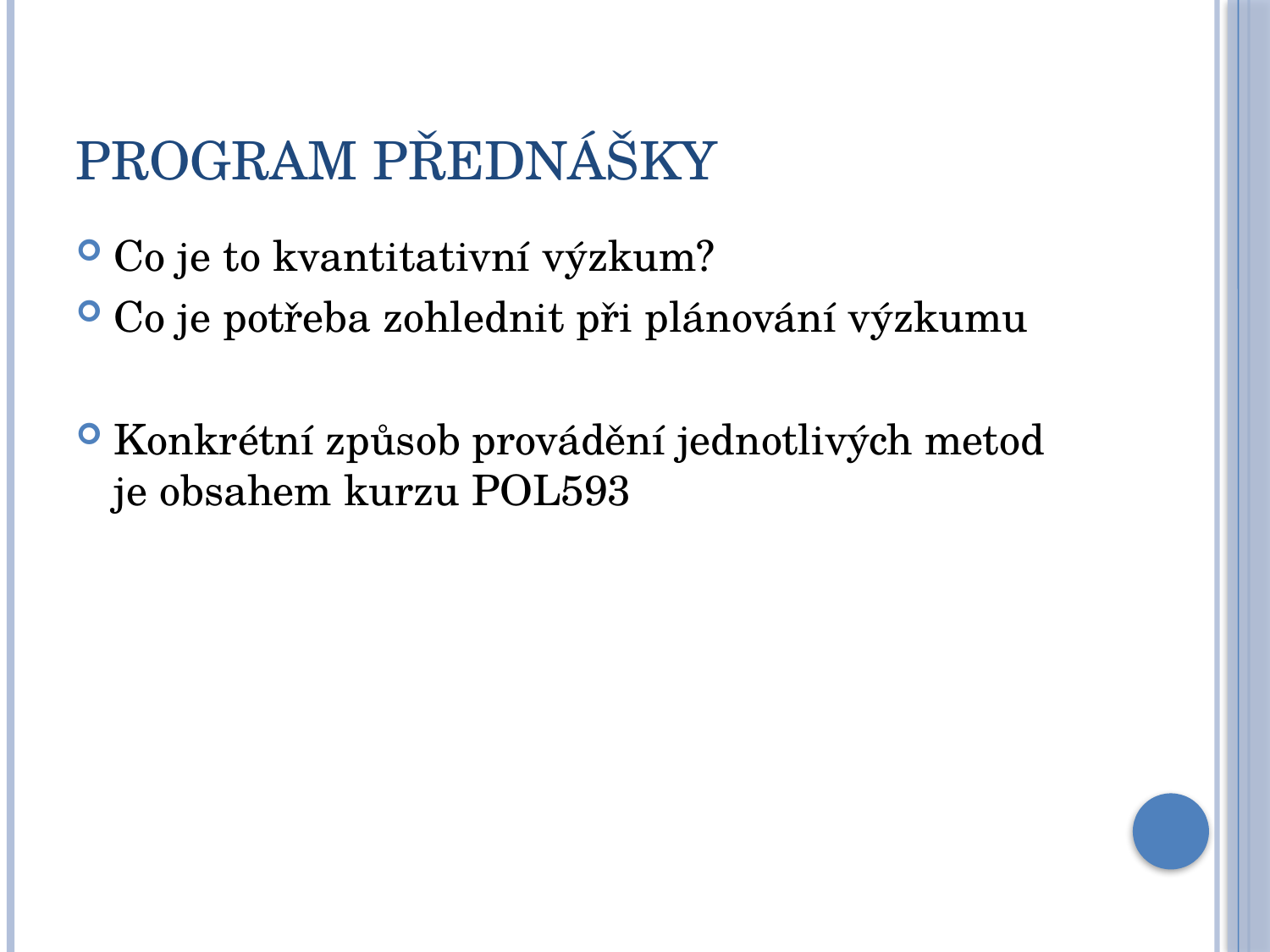

# Program přednášky
Co je to kvantitativní výzkum?
Co je potřeba zohlednit při plánování výzkumu

Konkrétní způsob provádění jednotlivých metod je obsahem kurzu POL593